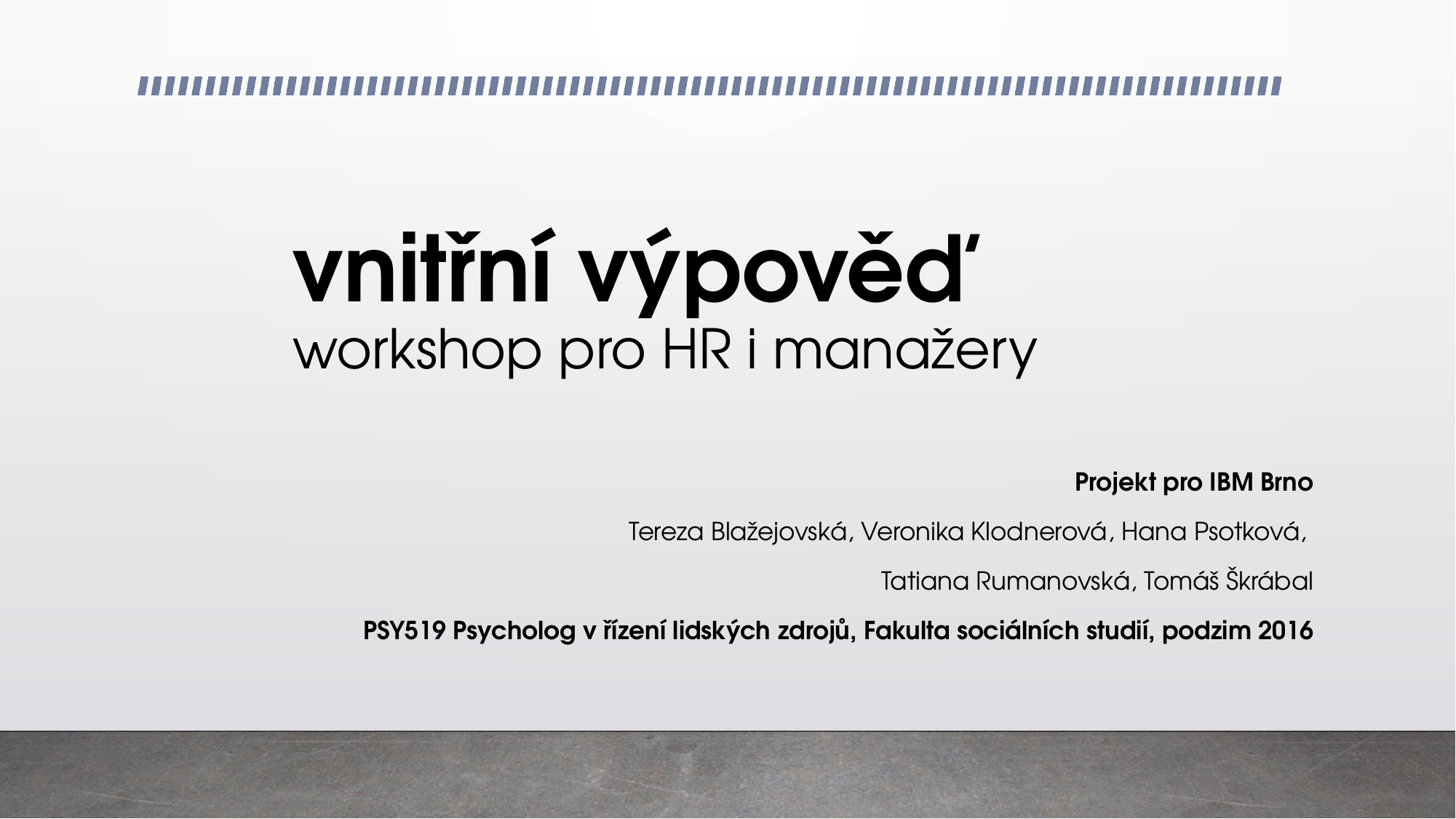

# vnitřní výpověď workshop pro HR i manažery
Projekt pro IBM Brno
Tereza Blažejovská, Veronika Klodnerová, Hana Psotková,
Tatiana Rumanovská, Tomáš Škrábal
PSY519 Psycholog v řízení lidských zdrojů, Fakulta sociálních studií, podzim 2016